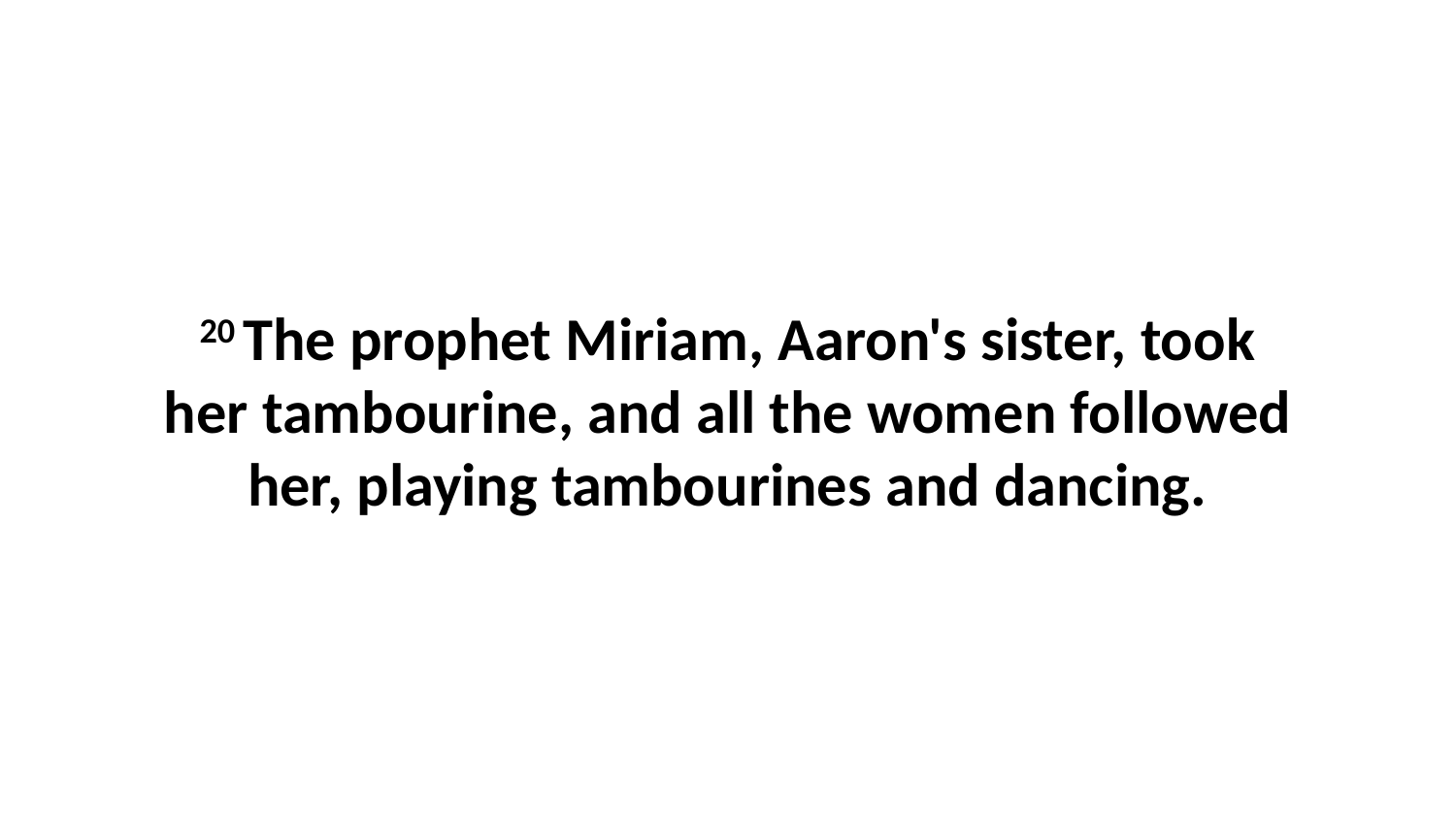

20 The prophet Miriam, Aaron's sister, took her tambourine, and all the women followed her, playing tambourines and dancing.